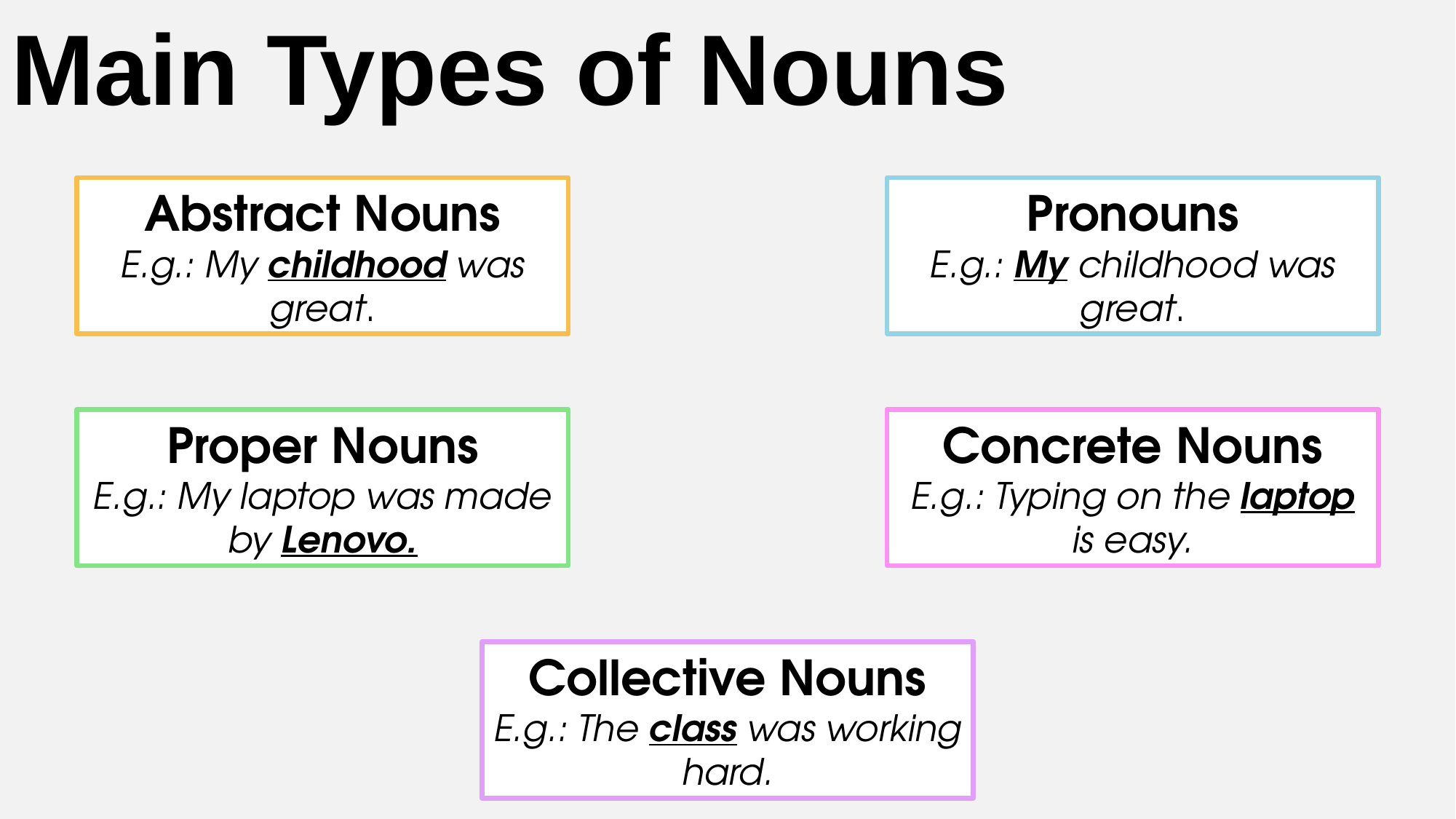

# Main Types of Nouns
Pronouns
E.g.: My childhood was great.
Abstract Nouns
E.g.: My childhood was great.
Proper Nouns
E.g.: My laptop was made by Lenovo.
Concrete Nouns
E.g.: Typing on the laptop is easy.
Collective Nouns
E.g.: The class was working hard.